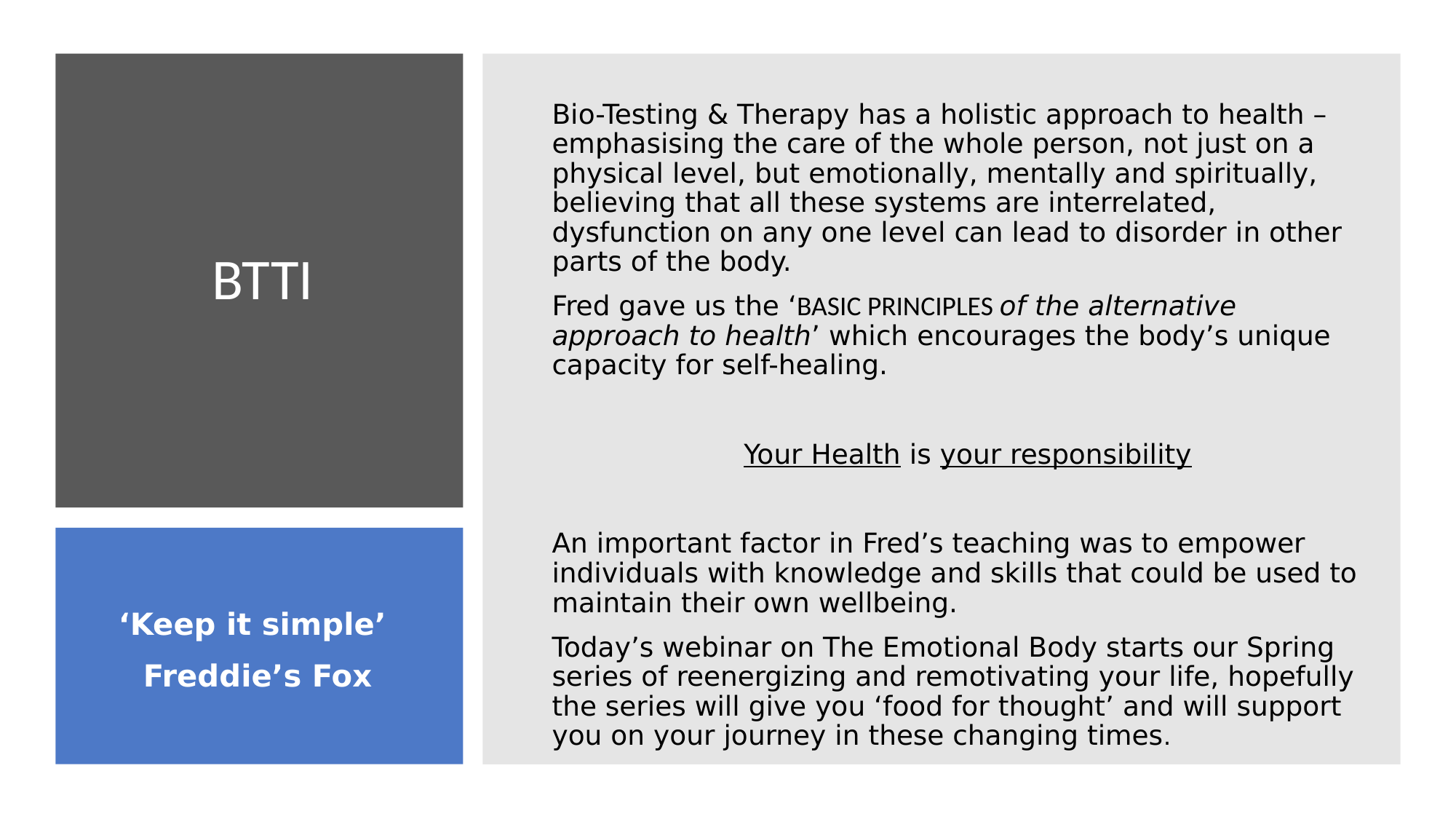

# BTTI
Bio-Testing & Therapy has a holistic approach to health – emphasising the care of the whole person, not just on a physical level, but emotionally, mentally and spiritually, believing that all these systems are interrelated, dysfunction on any one level can lead to disorder in other parts of the body.
Fred gave us the ‘BASIC PRINCIPLES of the alternative approach to health’ which encourages the body’s unique capacity for self-healing.

                      Your Health is your responsibility

An important factor in Fred’s teaching was to empower individuals with knowledge and skills that could be used to maintain their own wellbeing.
Today’s webinar on The Emotional Body starts our Spring series of reenergizing and remotivating your life, hopefully the series will give you ‘food for thought’ and will support you on your journey in these changing times.

‘Keep it simple’
 Freddie’s Fox